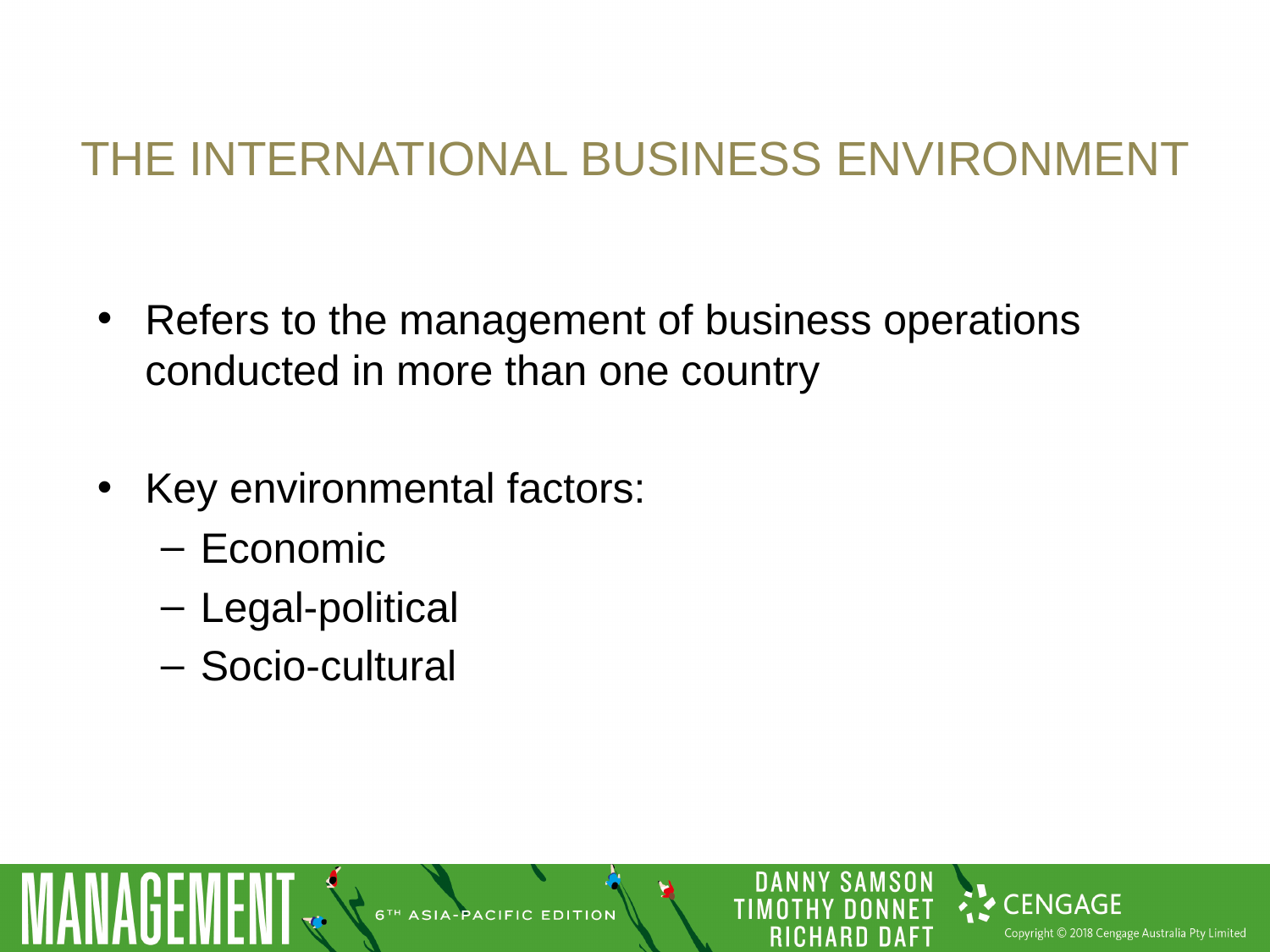

# The international business environment
Refers to the management of business operations conducted in more than one country

Key environmental factors:
Economic
Legal-political
Socio-cultural